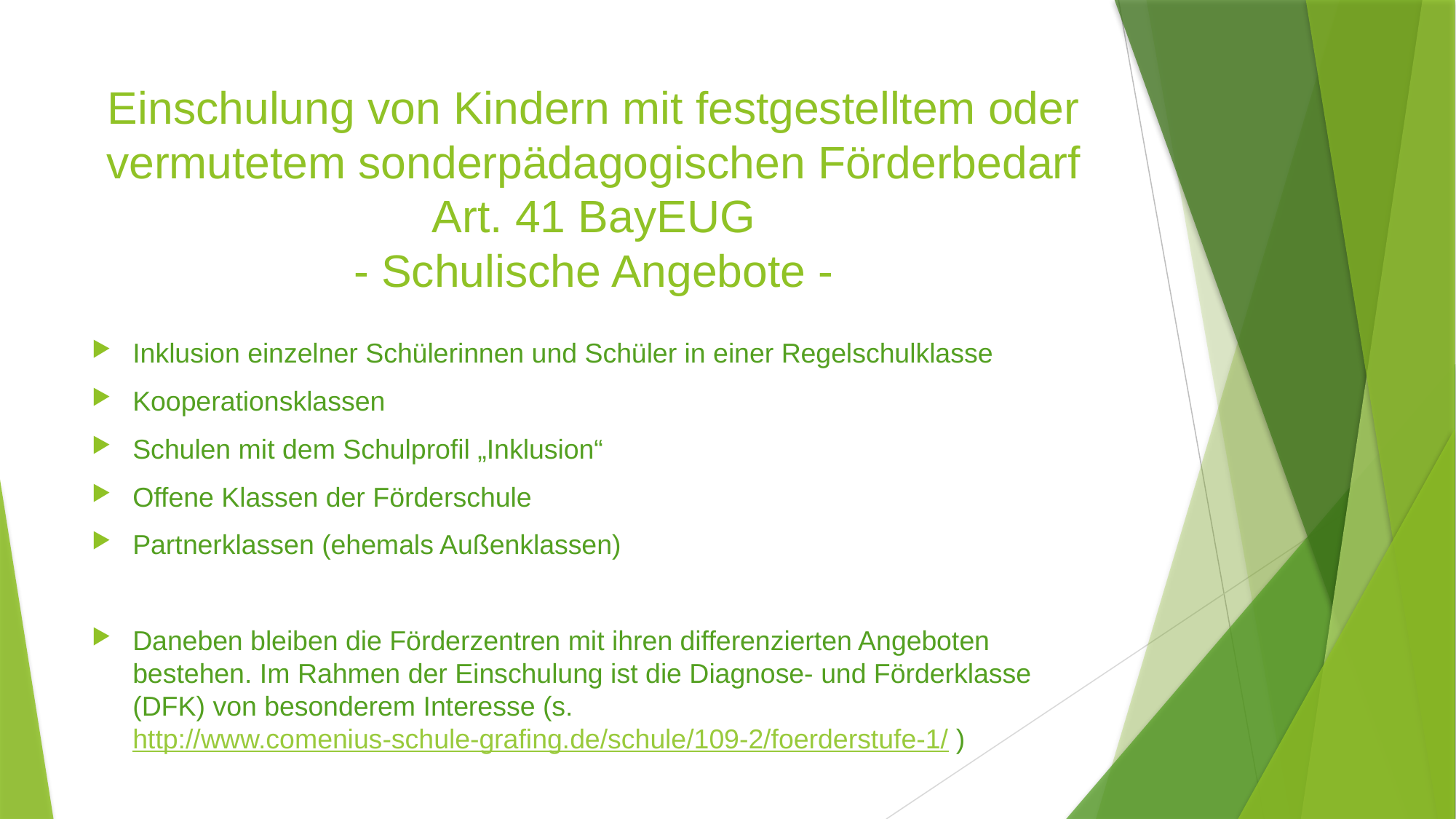

# Einschulung von Kindern mit festgestelltem oder vermutetem sonderpädagogischen Förderbedarf Art. 41 BayEUG - Schulische Angebote -
Inklusion einzelner Schülerinnen und Schüler in einer Regelschulklasse
Kooperationsklassen
Schulen mit dem Schulprofil „Inklusion“
Offene Klassen der Förderschule
Partnerklassen (ehemals Außenklassen)

Daneben bleiben die Förderzentren mit ihren differenzierten Angeboten bestehen. Im Rahmen der Einschulung ist die Diagnose- und Förderklasse (DFK) von besonderem Interesse (s. http://www.comenius-schule-grafing.de/schule/109-2/foerderstufe-1/ )